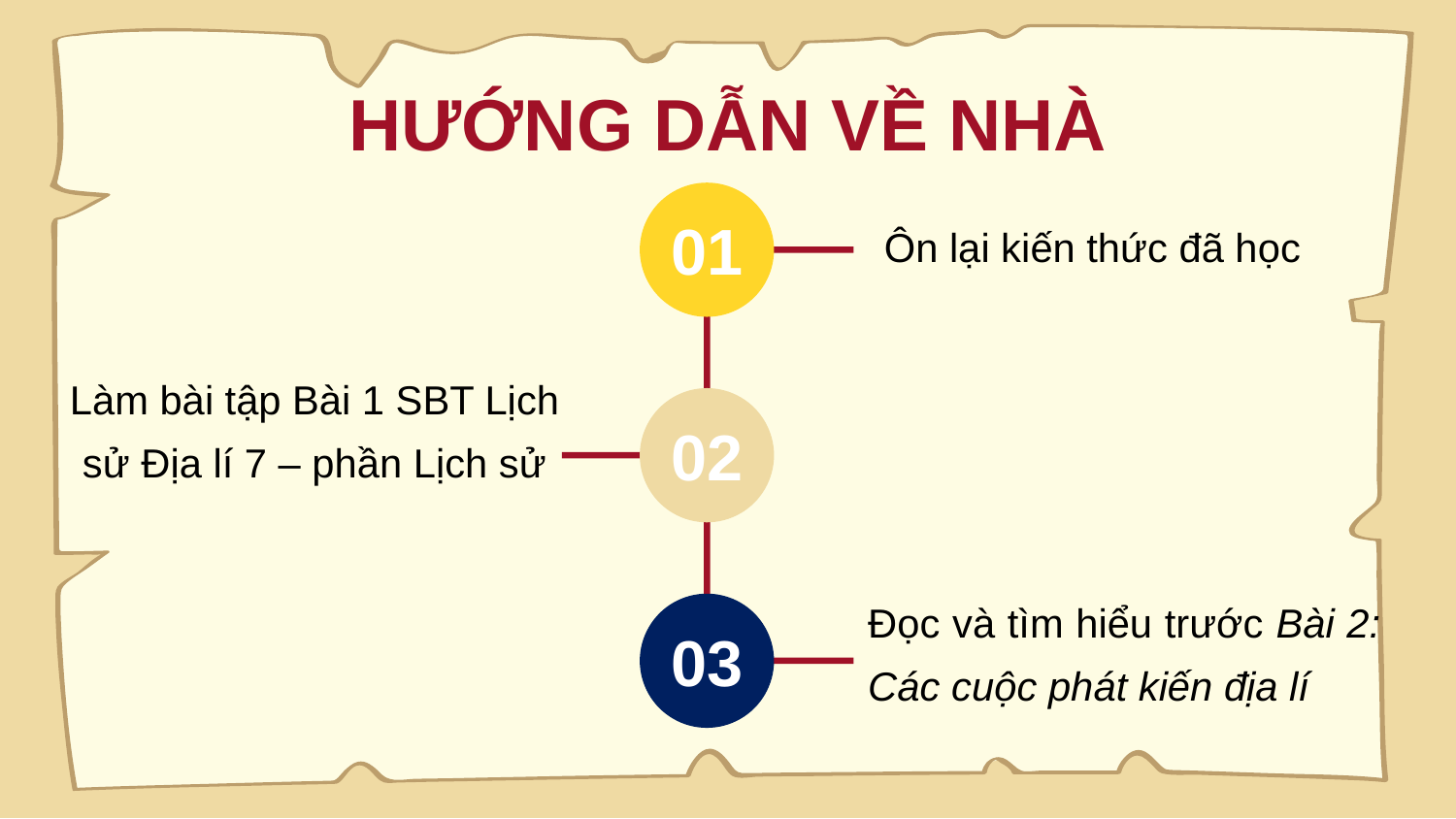

HƯỚNG DẪN VỀ NHÀ

01
Ôn lại kiến thức đã học
Làm bài tập Bài 1 SBT Lịch sử Địa lí 7 – phần Lịch sử
02
Đọc và tìm hiểu trước Bài 2: Các cuộc phát kiến địa lí
03